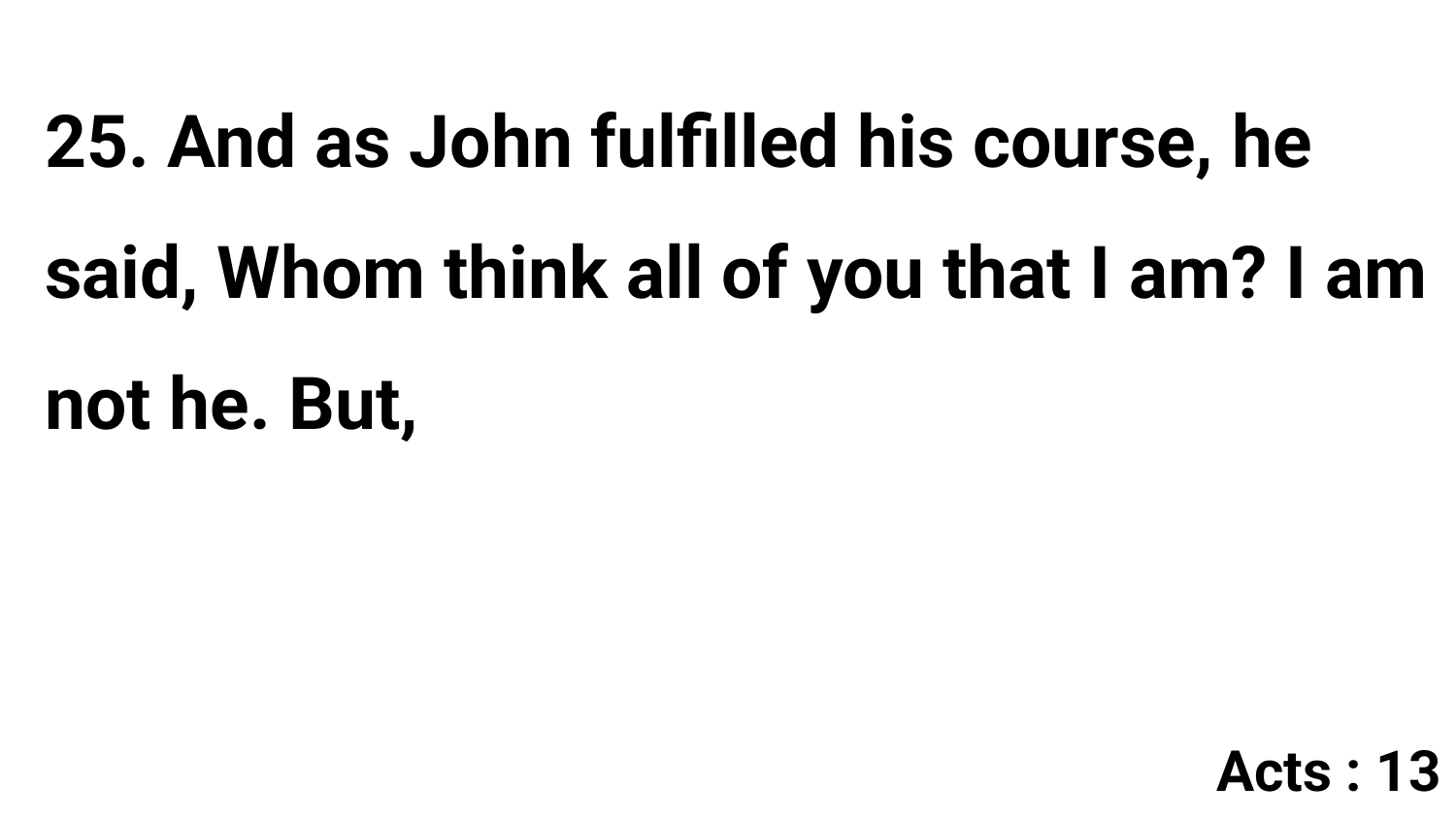

25. And as John fulfilled his course, he said, Whom think all of you that I am? I am not he. But,
Acts : 13